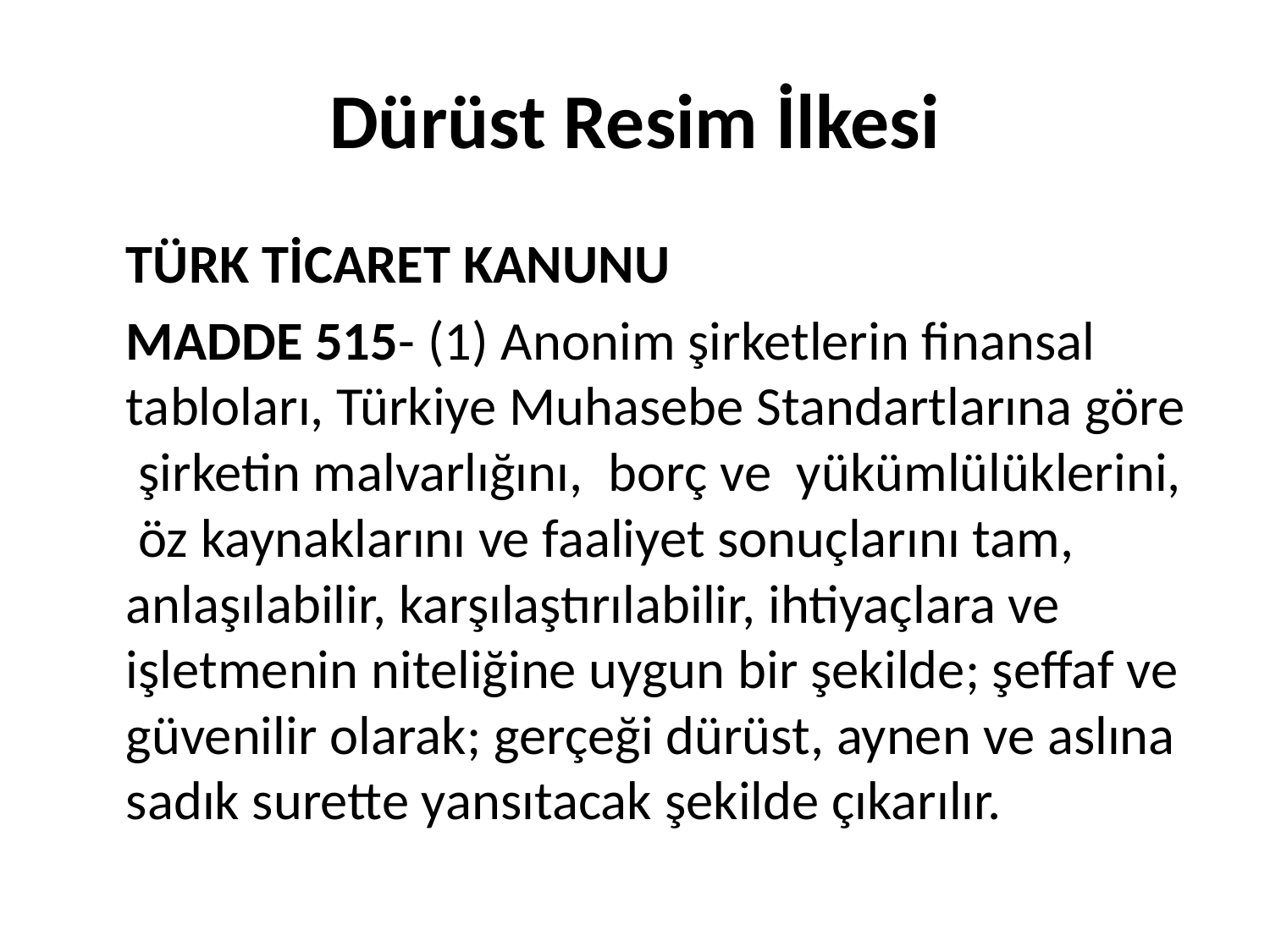

# Dürüst Resim İlkesi
	TÜRK TİCARET KANUNU
	MADDE 515- (1) Anonim şirketlerin finansal tabloları, Türkiye Muhasebe Standartlarına göre  şirketin malvarlığını,  borç ve  yükümlülüklerini,  öz kaynaklarını ve faaliyet sonuçlarını tam, anlaşılabilir, karşılaştırılabilir, ihtiyaçlara ve işletmenin niteliğine uygun bir şekilde; şeffaf ve güvenilir olarak; gerçeği dürüst, aynen ve aslına sadık surette yansıtacak şekilde çıkarılır.